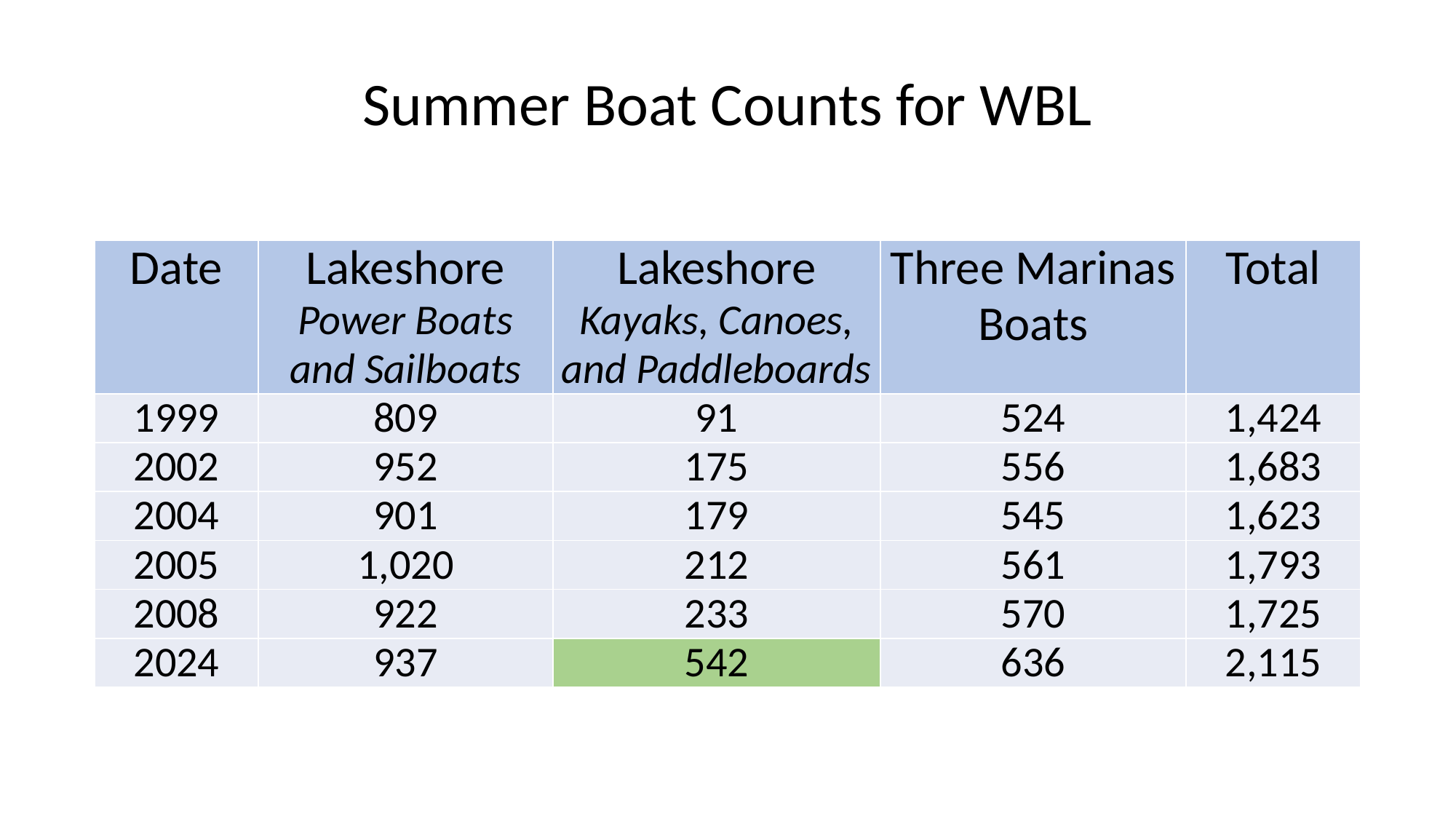

# Summer Boat Counts for WBL
| Date | Lakeshore Power Boats and Sailboats | Lakeshore Kayaks, Canoes, and Paddleboards | Three Marinas Boats | Total |
| --- | --- | --- | --- | --- |
| 1999 | 809 | 91 | 524 | 1,424 |
| 2002 | 952 | 175 | 556 | 1,683 |
| 2004 | 901 | 179 | 545 | 1,623 |
| 2005 | 1,020 | 212 | 561 | 1,793 |
| 2008 | 922 | 233 | 570 | 1,725 |
| 2024 | 937 | 542 | 636 | 2,115 |